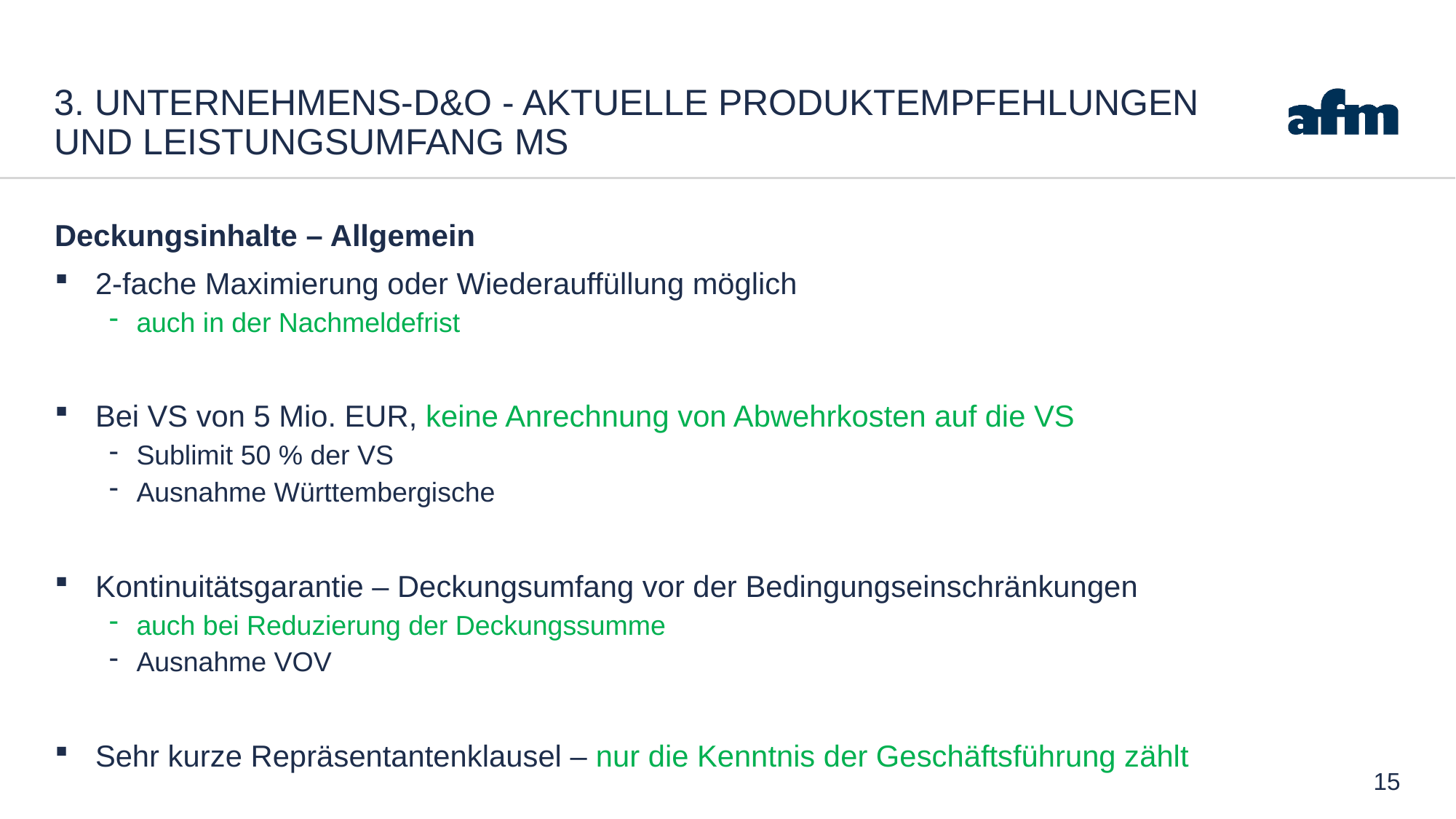

# 3. Unternehmens-D&O - Aktuelle Produktempfehlungen und Leistungsumfang Ms
Deckungsinhalte – Allgemein
2-fache Maximierung oder Wiederauffüllung möglich
auch in der Nachmeldefrist

Bei VS von 5 Mio. EUR, keine Anrechnung von Abwehrkosten auf die VS
Sublimit 50 % der VS
Ausnahme Württembergische

Kontinuitätsgarantie – Deckungsumfang vor der Bedingungseinschränkungen
auch bei Reduzierung der Deckungssumme
Ausnahme VOV

Sehr kurze Repräsentantenklausel – nur die Kenntnis der Geschäftsführung zählt

15